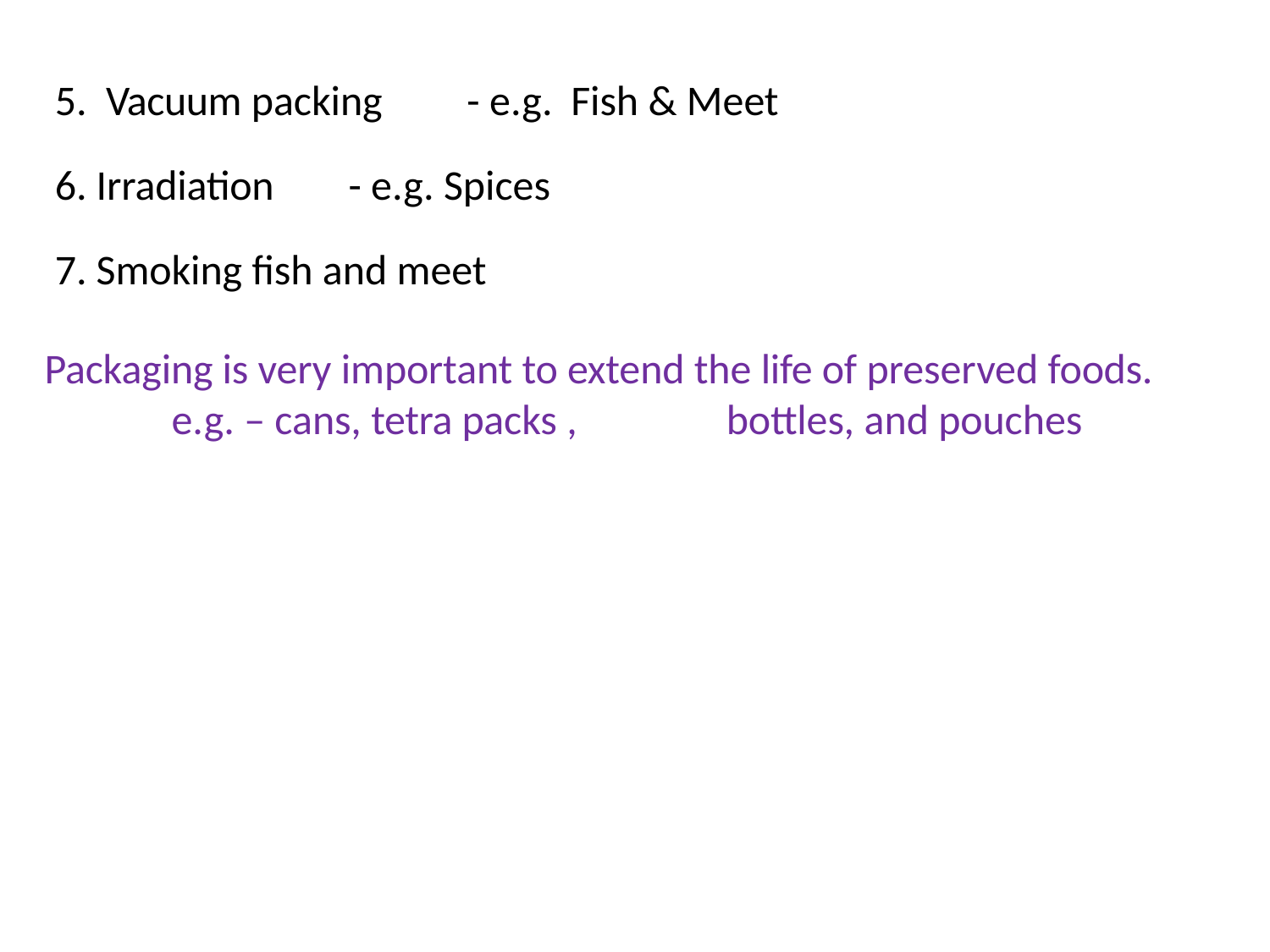

Vacuum packing	- e.g.	Fish & Meet
Irradiation	- e.g. Spices
Smoking fish and meet

Packaging is very important to extend the life of preserved foods.
e.g. – cans, tetra packs ,	bottles, and pouches